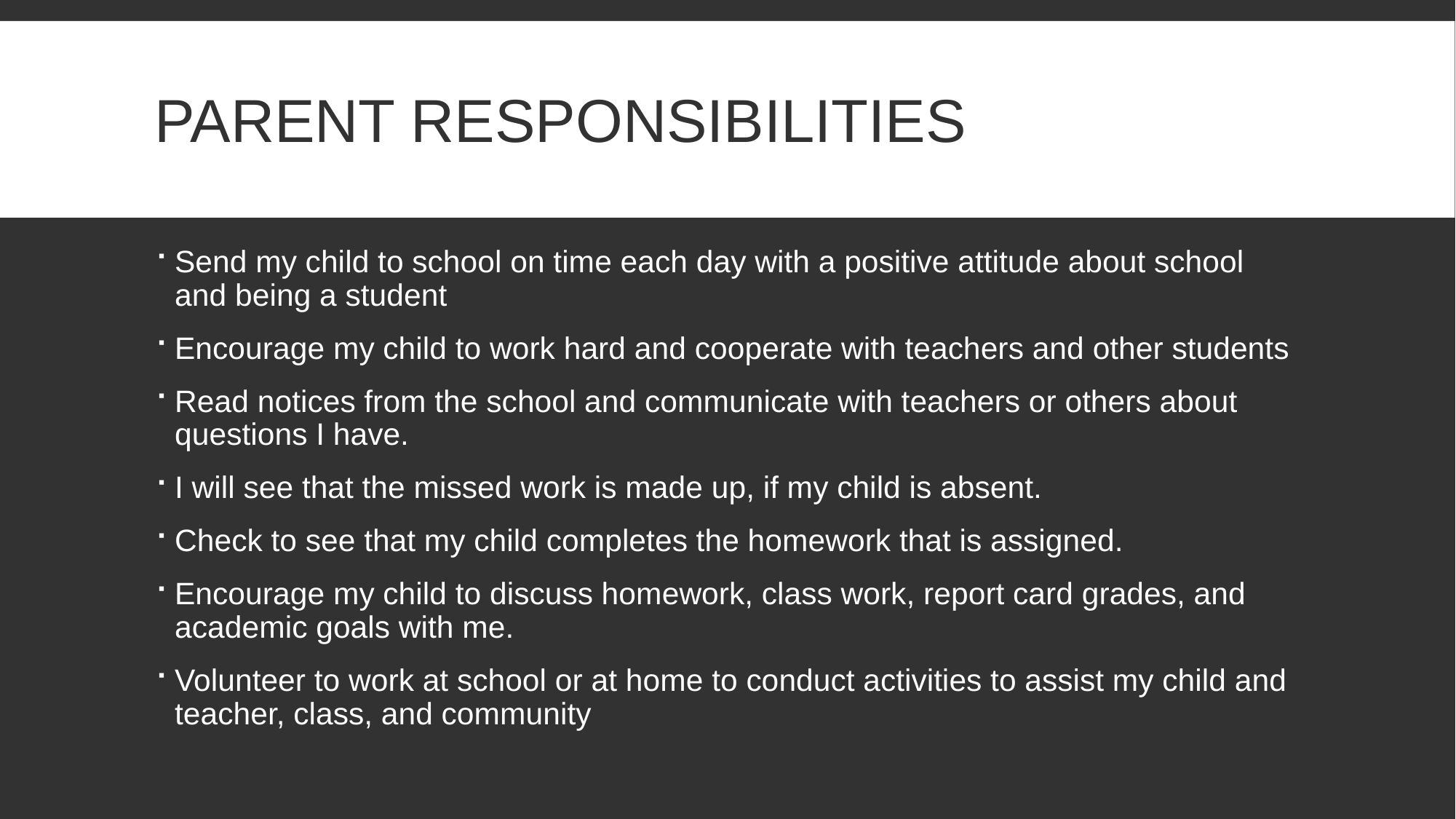

# Parent Responsibilities
Send my child to school on time each day with a positive attitude about school and being a student
Encourage my child to work hard and cooperate with teachers and other students
Read notices from the school and communicate with teachers or others about questions I have.
I will see that the missed work is made up, if my child is absent.
Check to see that my child completes the homework that is assigned.
Encourage my child to discuss homework, class work, report card grades, and academic goals with me.
Volunteer to work at school or at home to conduct activities to assist my child and teacher, class, and community